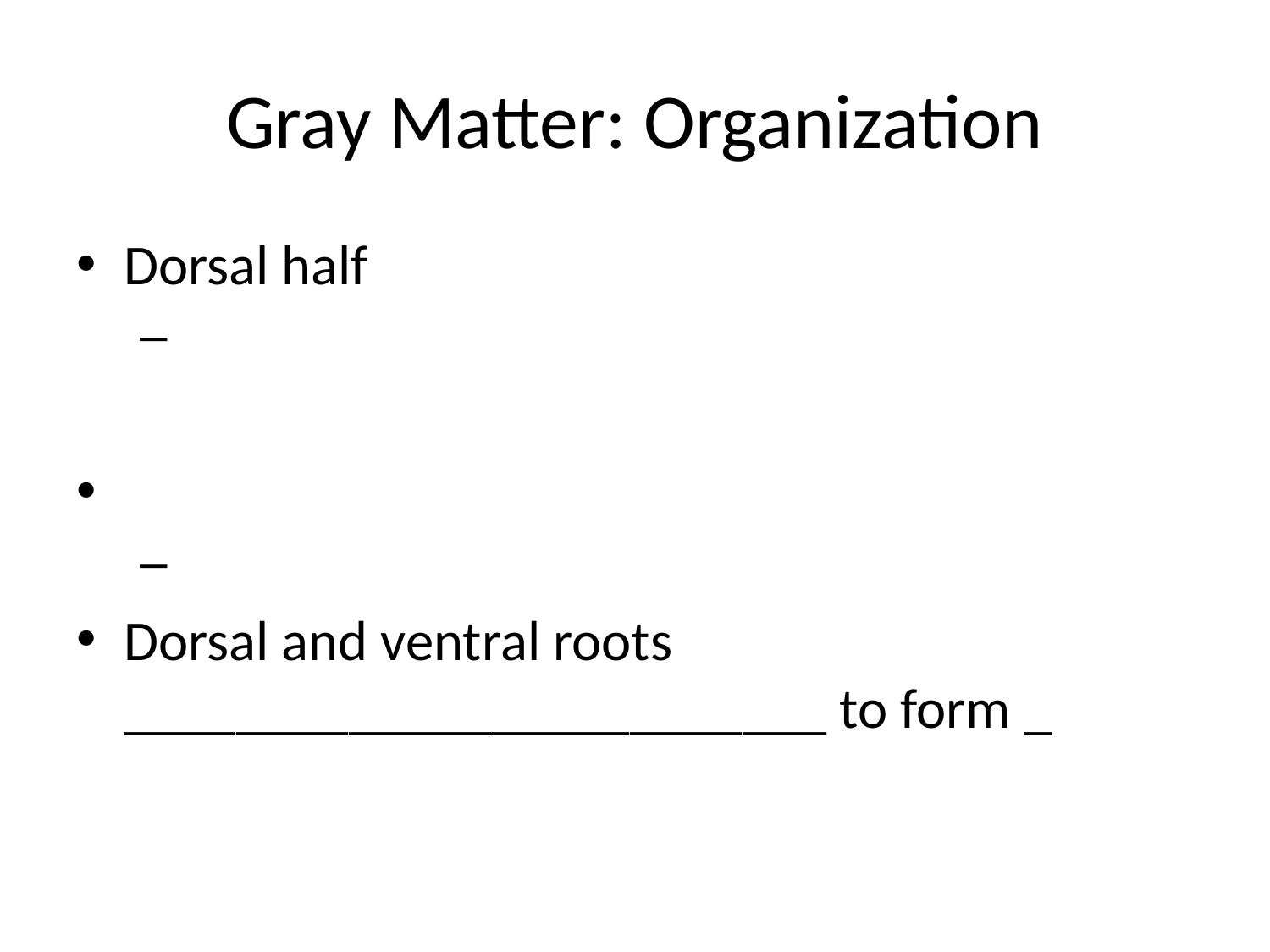

# Gray Matter: Organization
Dorsal half

Dorsal and ventral roots _________________________ to form _